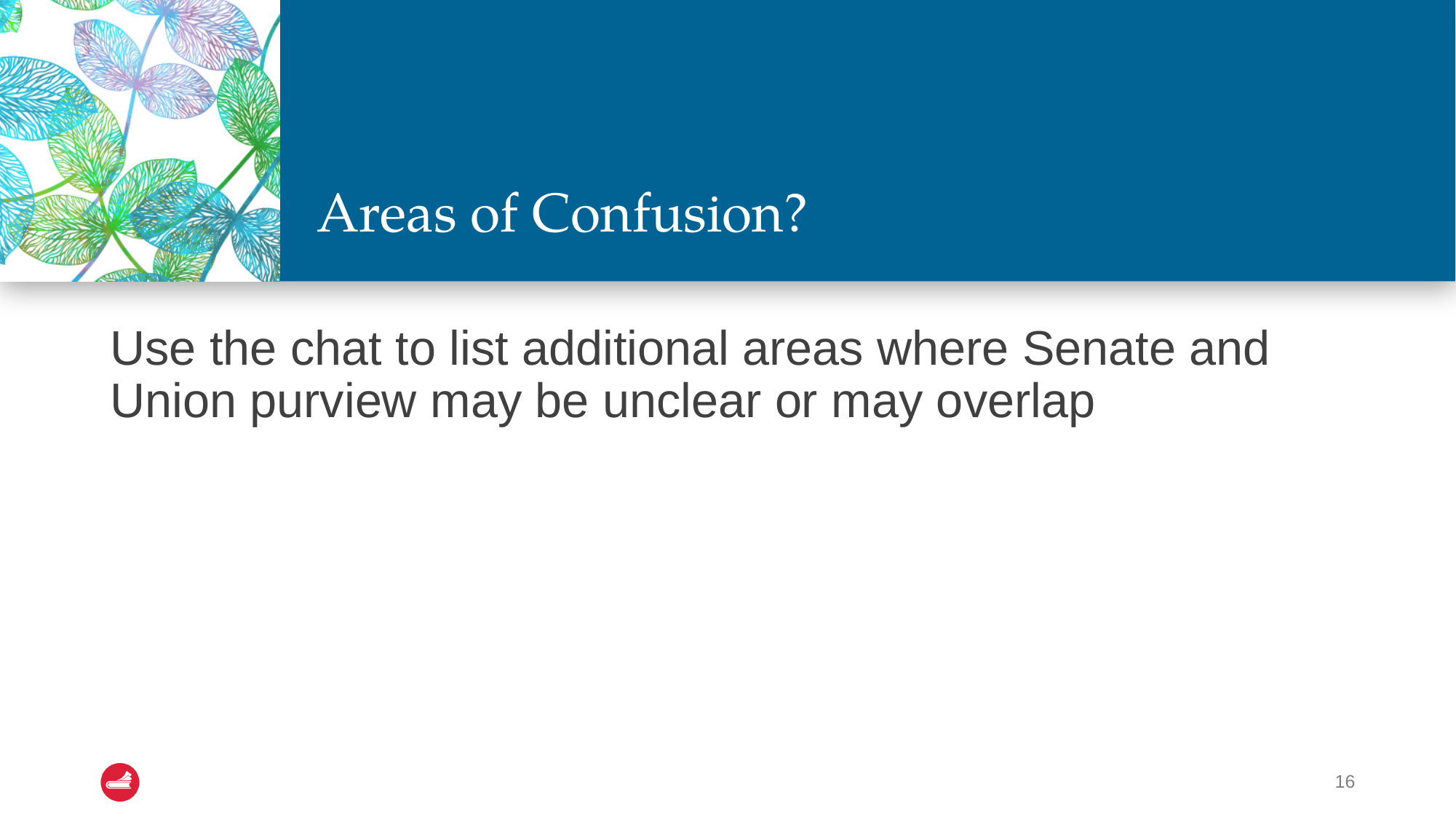

# Areas of Confusion?
Use the chat to list additional areas where Senate and Union purview may be unclear or may overlap

16